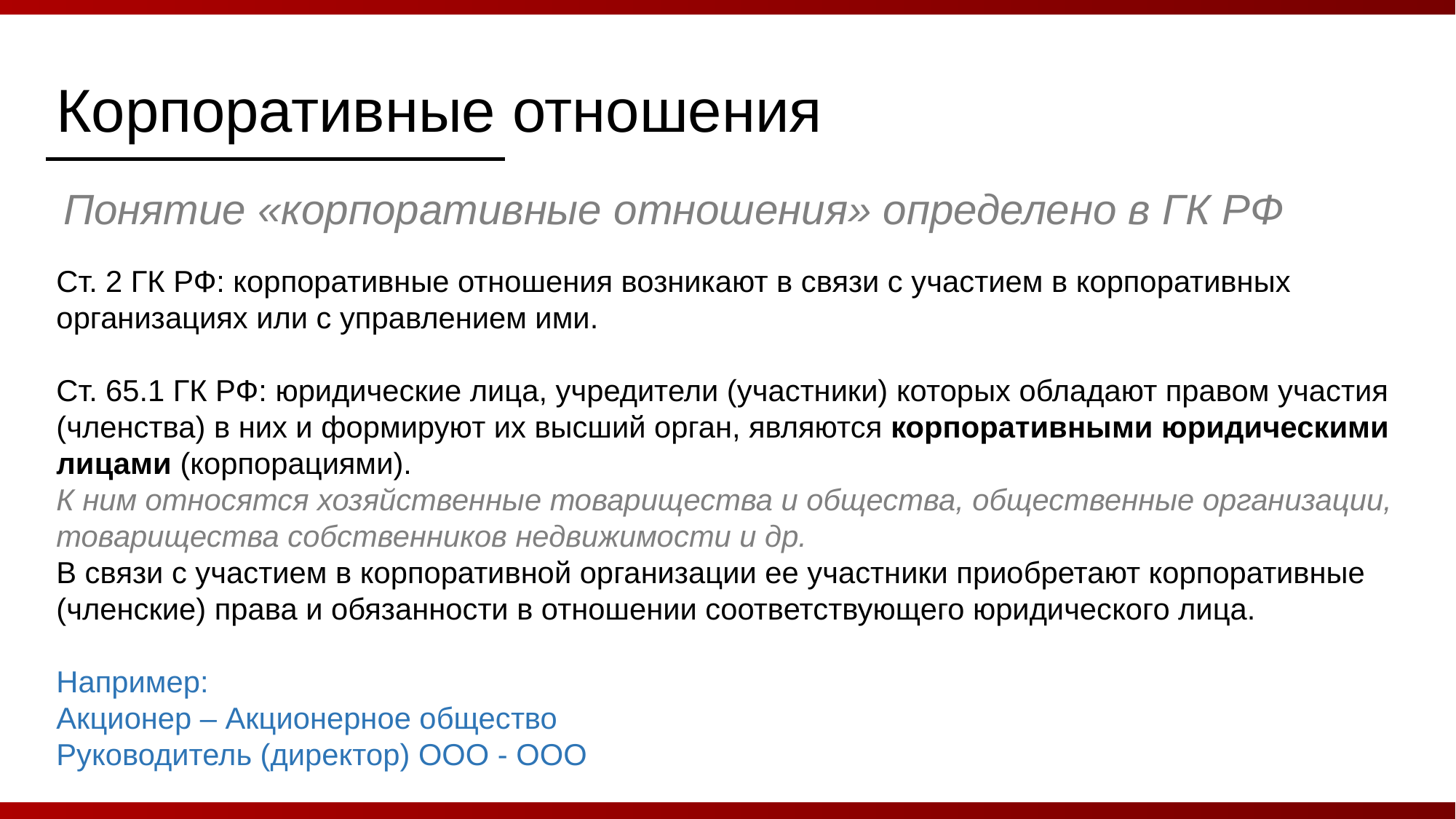

Корпоративные отношения
Понятие «корпоративные отношения» определено в ГК РФ
Ст. 2 ГК РФ: корпоративные отношения возникают в связи с участием в корпоративных организациях или с управлением ими.

Ст. 65.1 ГК РФ: юридические лица, учредители (участники) которых обладают правом участия (членства) в них и формируют их высший орган, являются корпоративными юридическими лицами (корпорациями).
К ним относятся хозяйственные товарищества и общества, общественные организации, товарищества собственников недвижимости и др.
В связи с участием в корпоративной организации ее участники приобретают корпоративные (членские) права и обязанности в отношении соответствующего юридического лица.

Например:
Акционер – Акционерное общество
Руководитель (директор) ООО - ООО